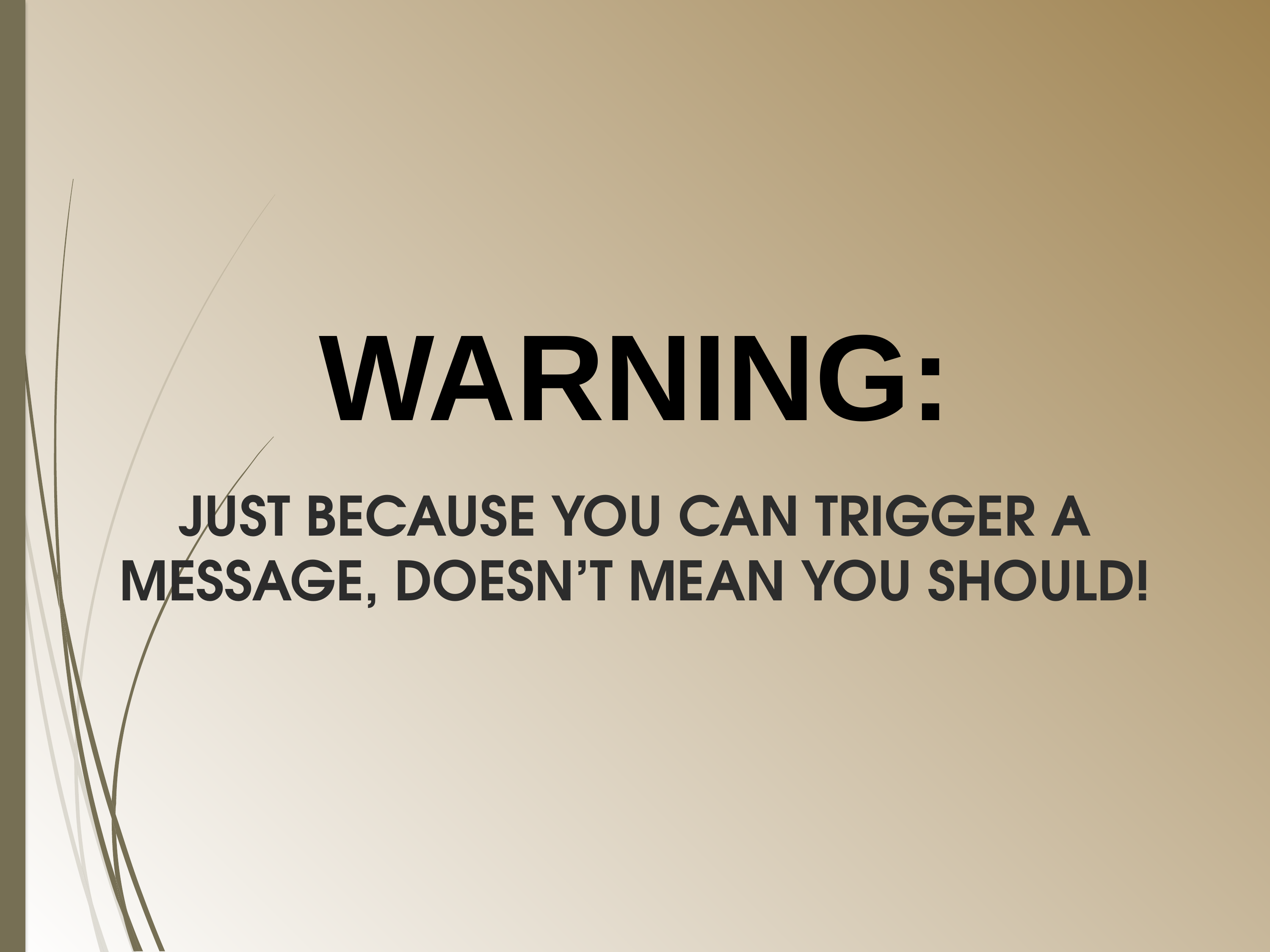

WARNING:
Just because you CAN trigger a message, doesn’t mean you SHOULD!